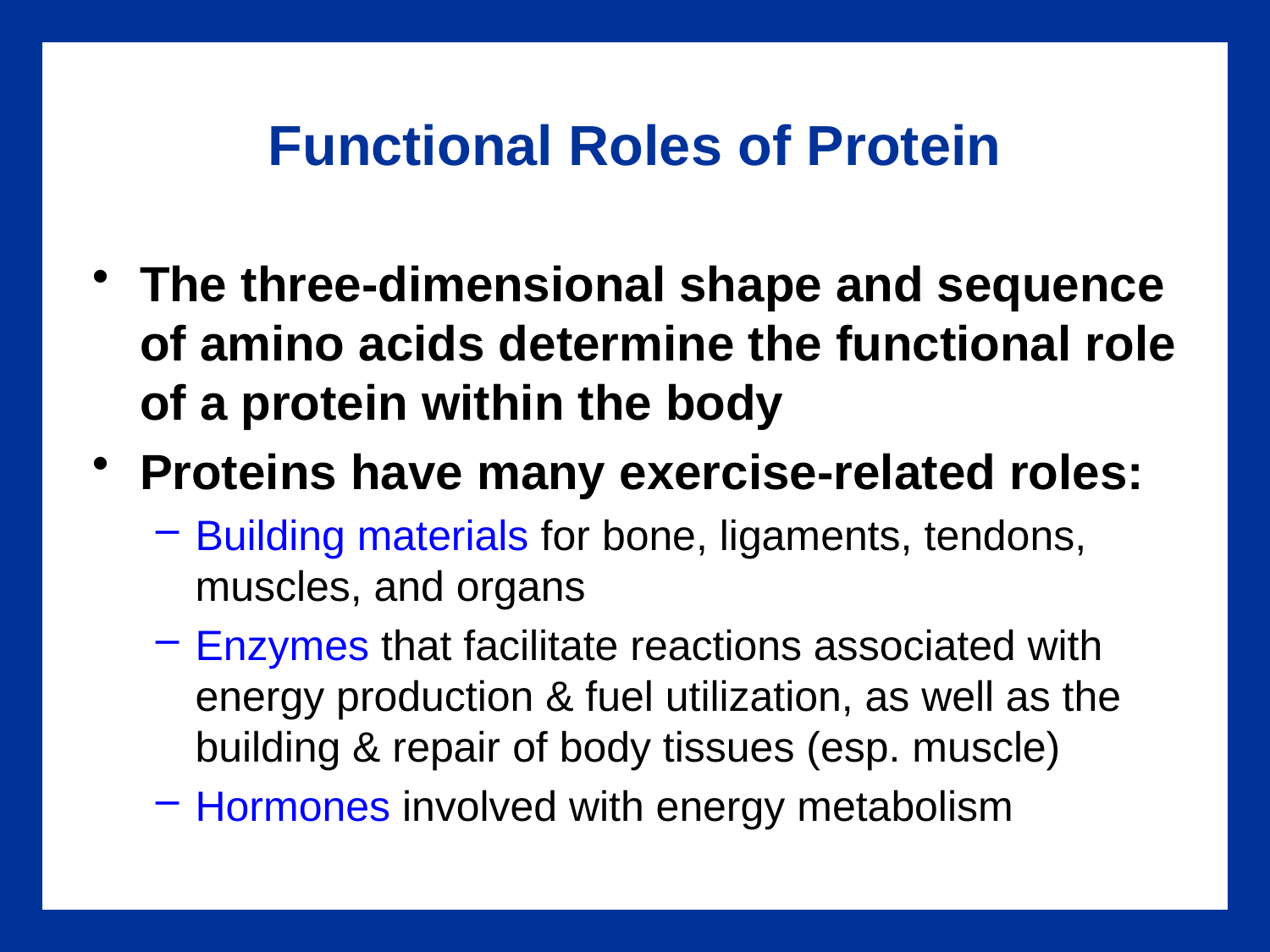

# Functional Roles of Protein
The three-dimensional shape and sequence of amino acids determine the functional role of a protein within the body
Proteins have many exercise-related roles:
Building materials for bone, ligaments, tendons, muscles, and organs
Enzymes that facilitate reactions associated with energy production & fuel utilization, as well as the building & repair of body tissues (esp. muscle)
Hormones involved with energy metabolism